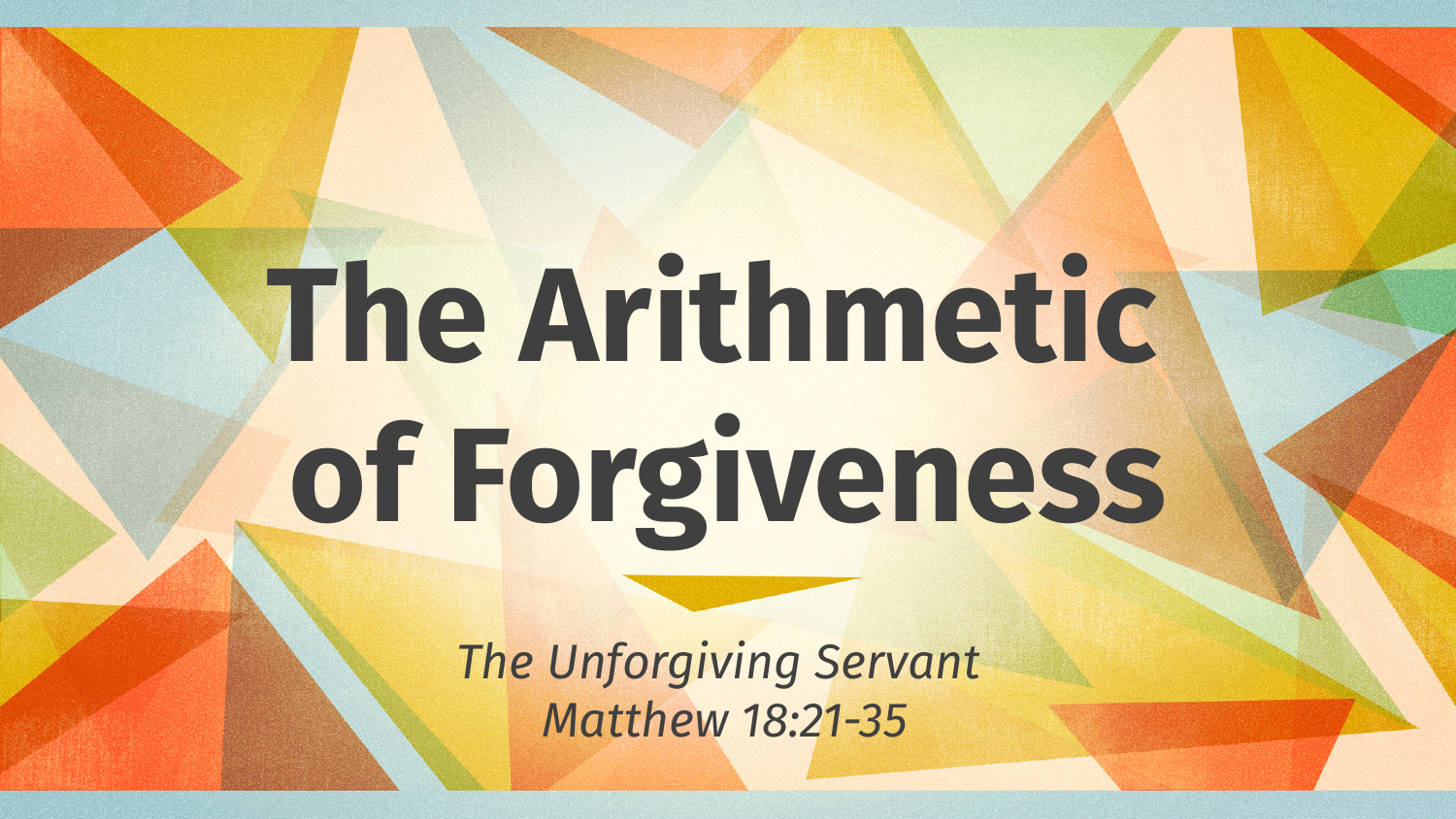

# The Arithmetic of Forgiveness
The Unforgiving Servant
Matthew 18:21-35